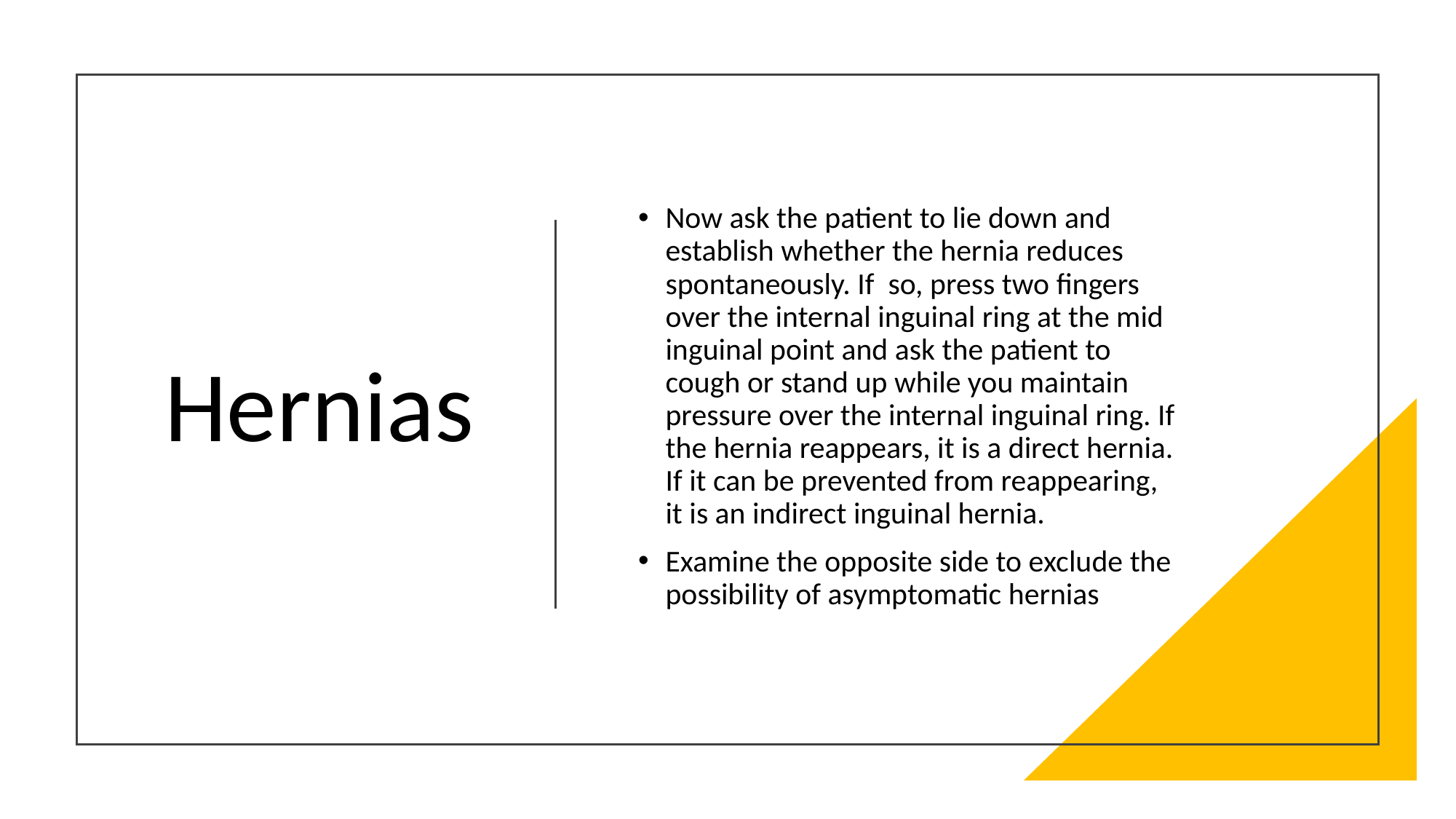

# Hernias
Now ask the patient to lie down and establish whether the hernia reduces spontaneously. If  so, press two fingers over the internal inguinal ring at the mid inguinal point and ask the patient to cough or stand up while you maintain pressure over the internal inguinal ring. If the hernia reappears, it is a direct hernia. If it can be prevented from reappearing, it is an indirect inguinal hernia.
Examine the opposite side to exclude the possibility of asymptomatic hernias